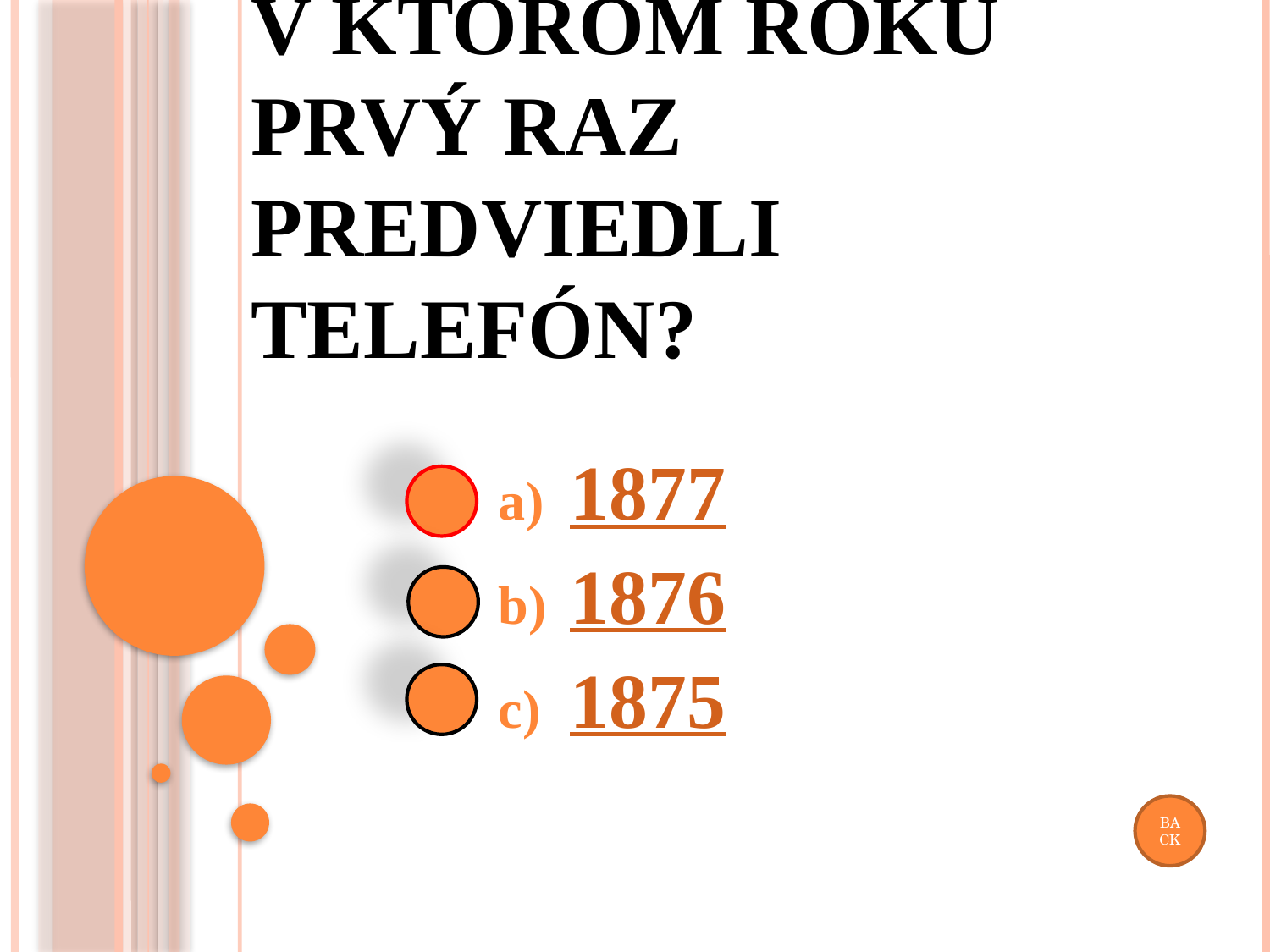

# V ktorom roku prvý raz Predviedli telefón?
1877
1876
1875

BACK